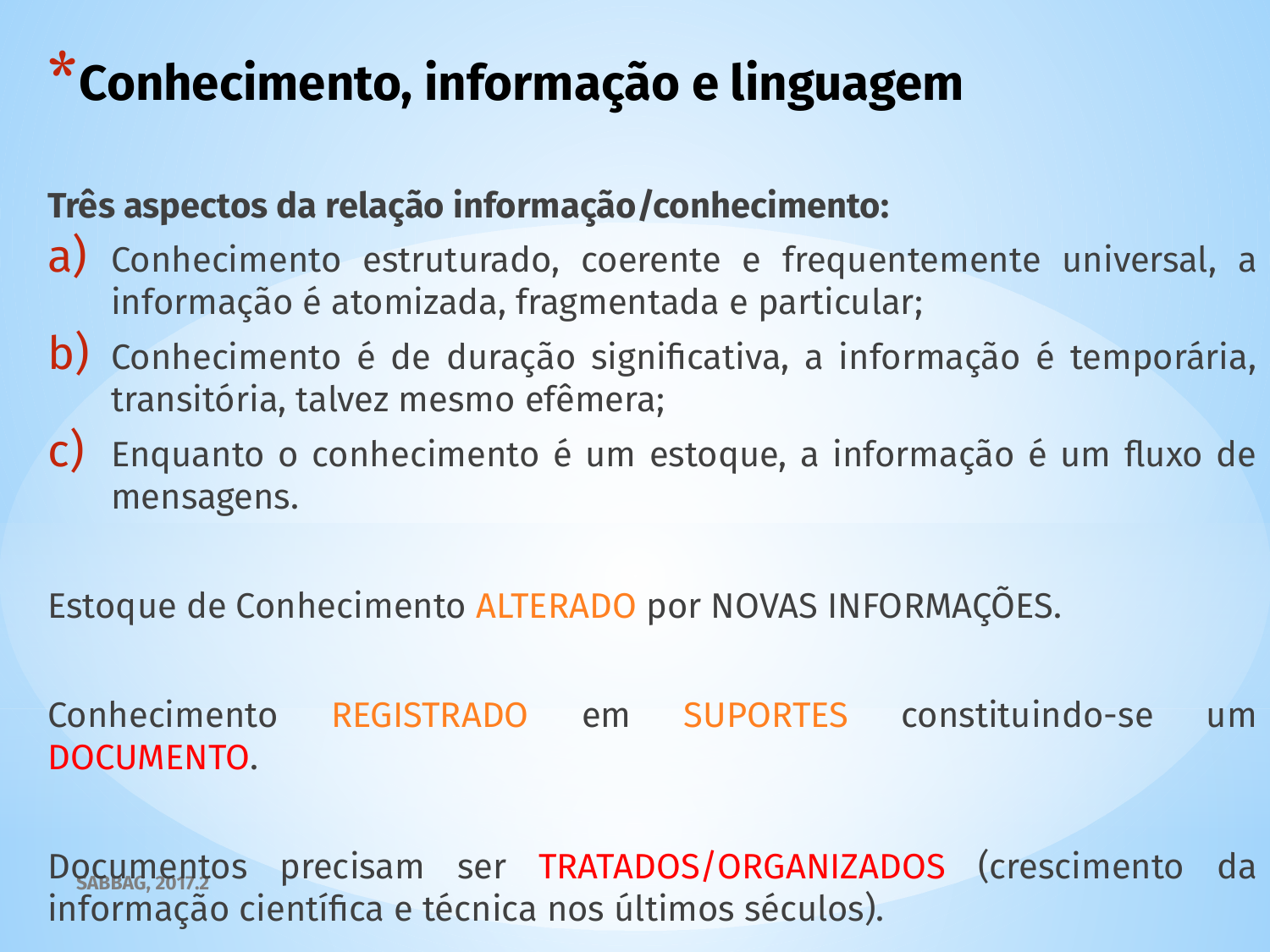

# Conhecimento, informação e linguagem
Três aspectos da relação informação/conhecimento:
Conhecimento estruturado, coerente e frequentemente universal, a informação é atomizada, fragmentada e particular;
Conhecimento é de duração significativa, a informação é temporária, transitória, talvez mesmo efêmera;
Enquanto o conhecimento é um estoque, a informação é um fluxo de mensagens.

Estoque de Conhecimento ALTERADO por NOVAS INFORMAÇÕES.

Conhecimento REGISTRADO em SUPORTES constituindo-se um DOCUMENTO.

Documentos precisam ser TRATADOS/ORGANIZADOS (crescimento da informação científica e técnica nos últimos séculos).

SABBAG, 2017.2